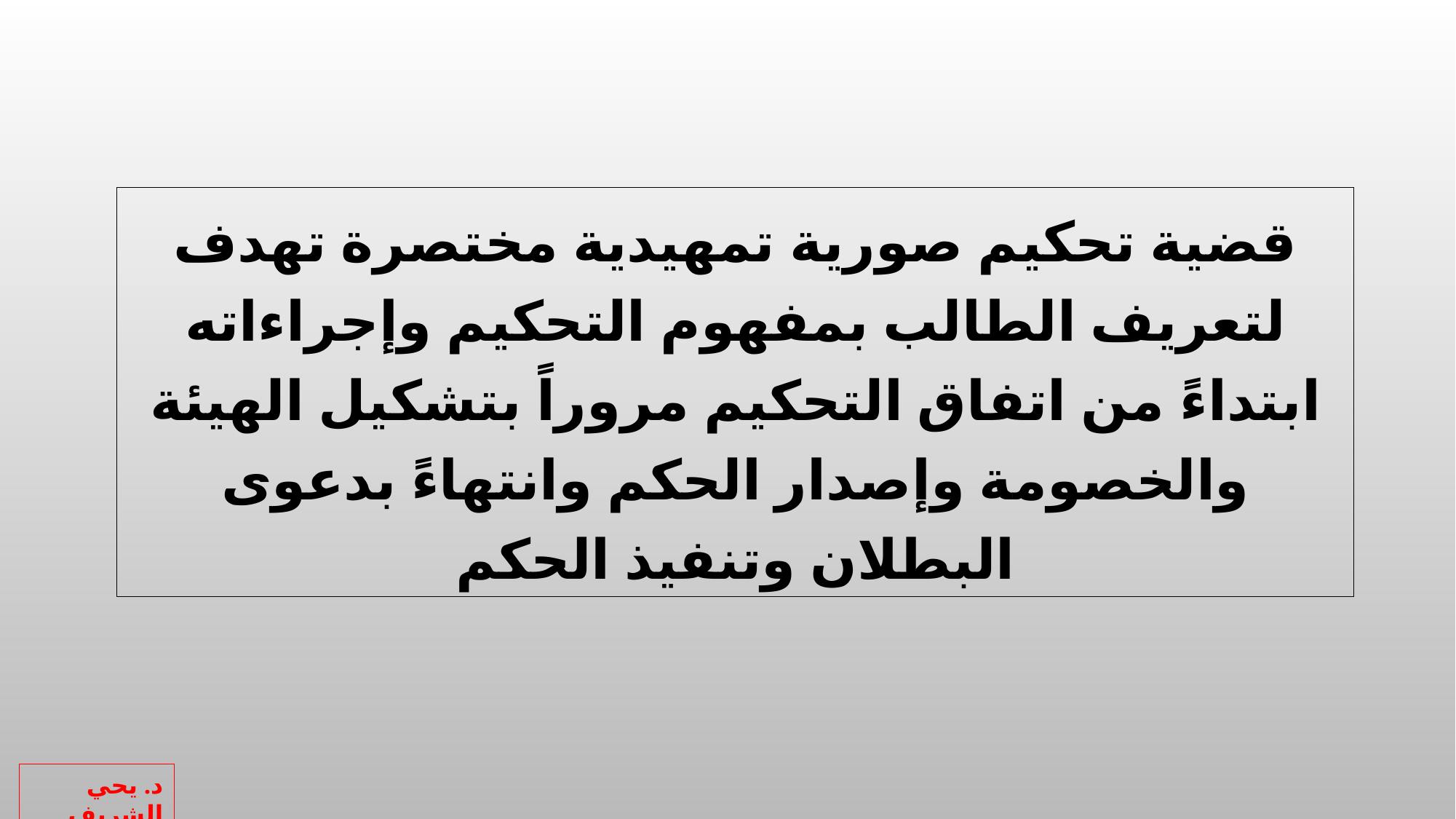

قضية تحكيم صورية تمهيدية مختصرة تهدف لتعريف الطالب بمفهوم التحكيم وإجراءاته ابتداءً من اتفاق التحكيم مروراً بتشكيل الهيئة والخصومة وإصدار الحكم وانتهاءً بدعوى البطلان وتنفيذ الحكم